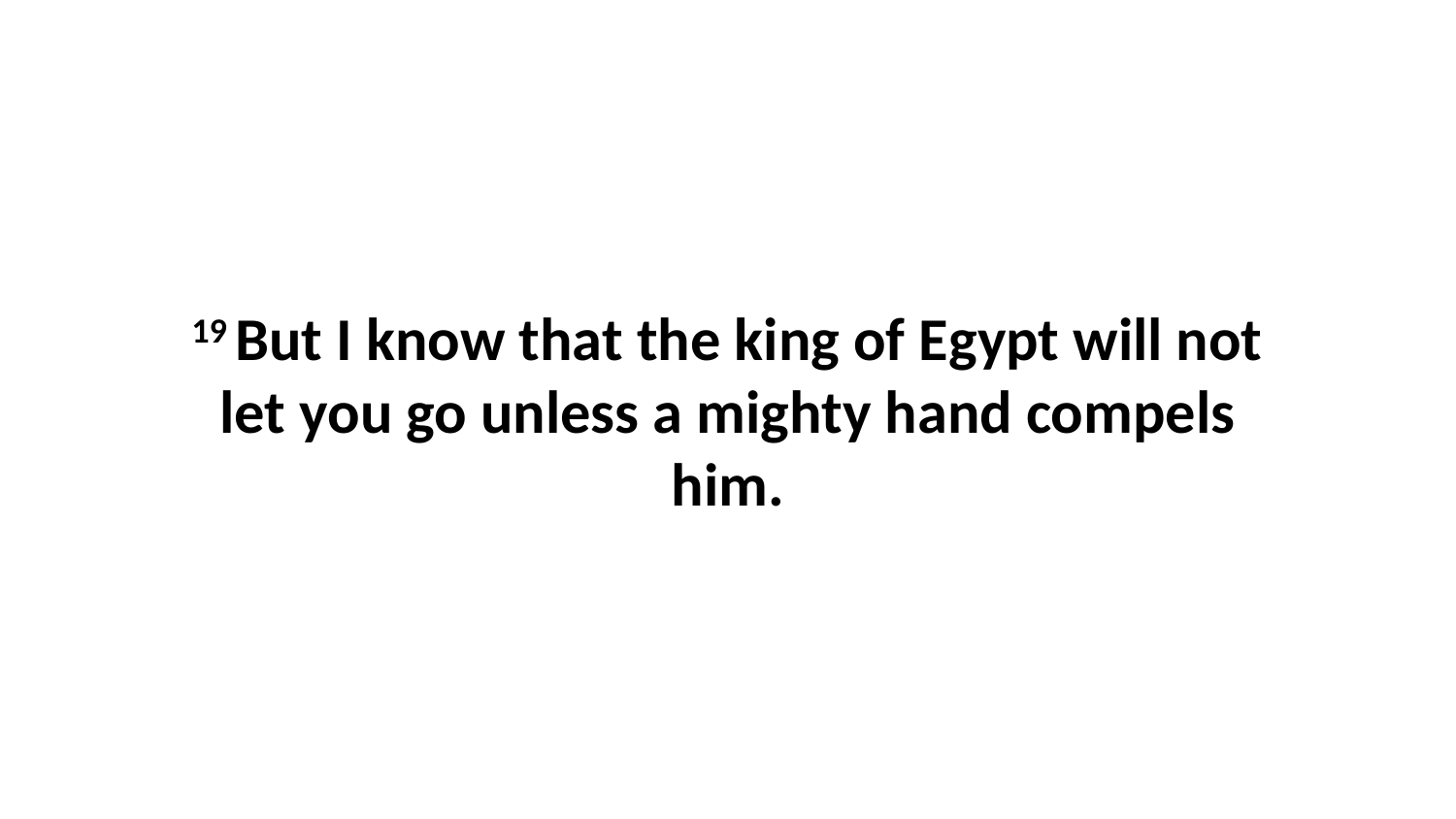

19 But I know that the king of Egypt will not let you go unless a mighty hand compels him.